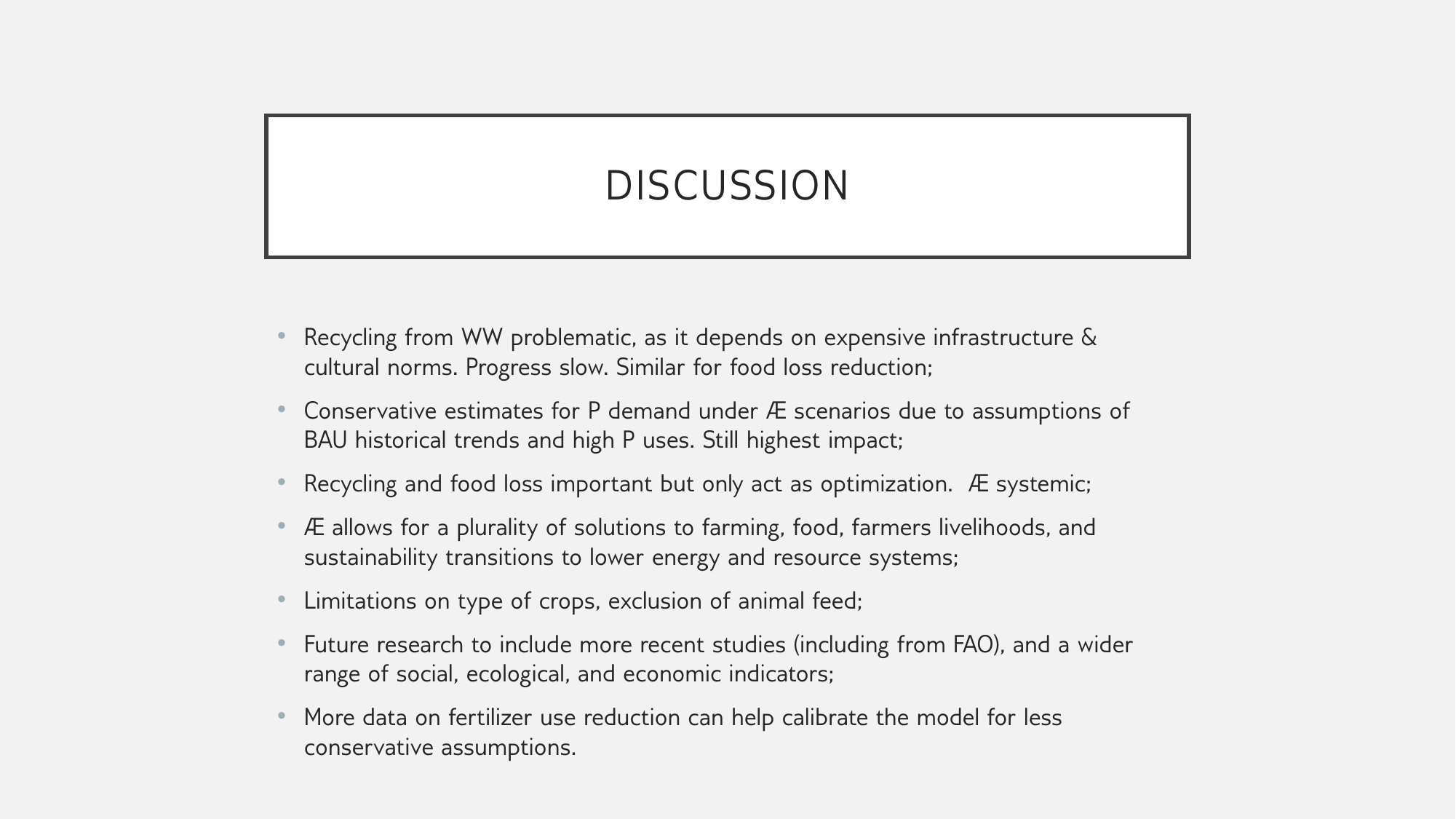

# discussion
Recycling from WW problematic, as it depends on expensive infrastructure & cultural norms. Progress slow. Similar for food loss reduction;
Conservative estimates for P demand under AE scenarios due to assumptions of BAU historical trends and high P uses. Still highest impact;
Recycling and food loss important but only act as optimization.  AE systemic;
AE allows for a plurality of solutions to farming, food, farmers livelihoods, and sustainability transitions to lower energy and resource systems;
Limitations on type of crops, exclusion of animal feed;
Future research to include more recent studies (including from FAO), and a wider range of social, ecological, and economic indicators;
More data on fertilizer use reduction can help calibrate the model for less conservative assumptions.